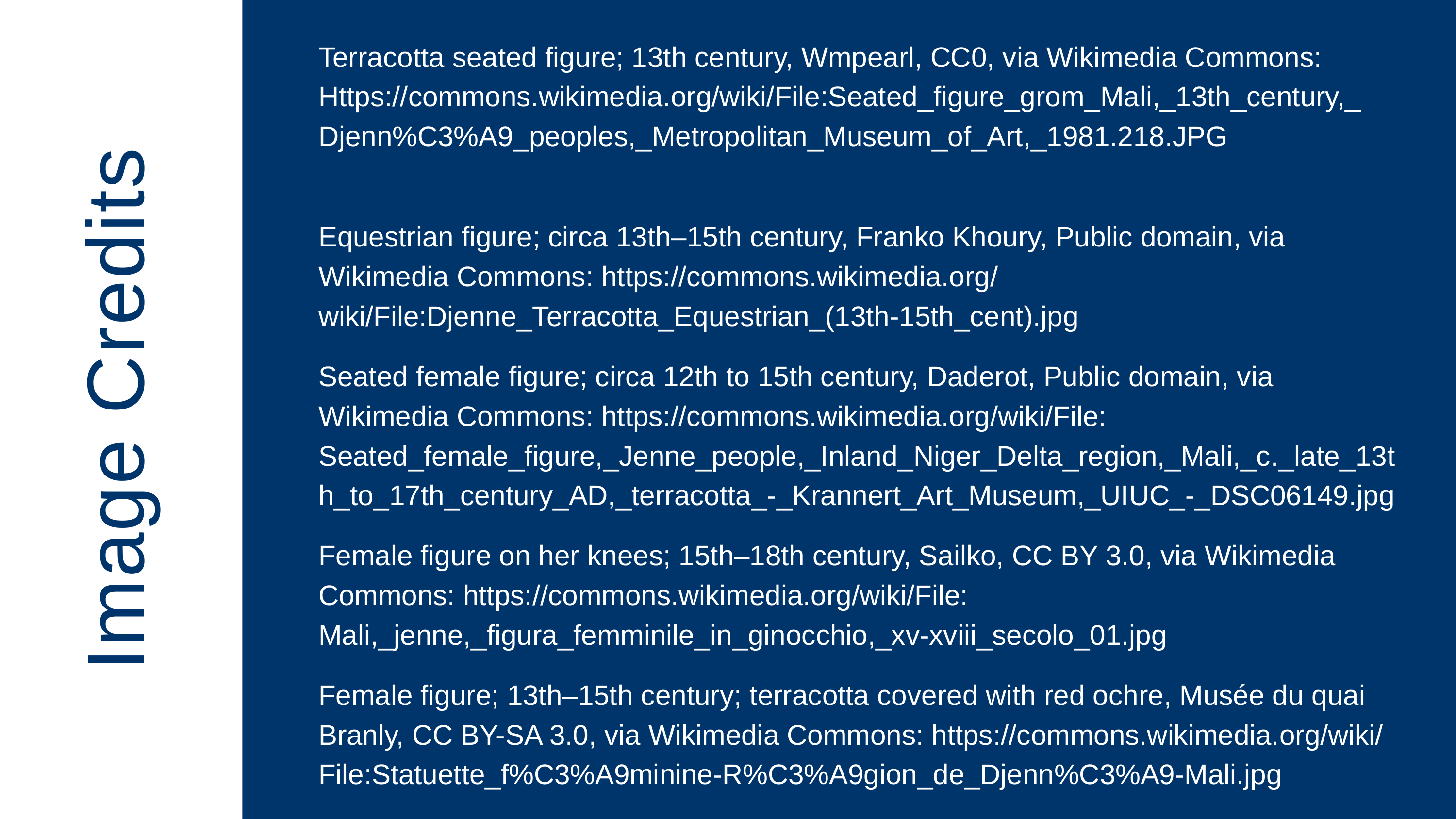

Terracotta seated figure; 13th century, Wmpearl, CC0, via Wikimedia Commons: Https://commons.wikimedia.org/wiki/File:Seated_figure_grom_Mali,_13th_century,_Djenn%C3%A9_peoples,_Metropolitan_Museum_of_Art,_1981.218.JPG
Equestrian figure; circa 13th–15th century, Franko Khoury, Public domain, via Wikimedia Commons: https://commons.wikimedia.org/
wiki/File:Djenne_Terracotta_Equestrian_(13th-15th_cent).jpg
Seated female figure; circa 12th to 15th century, Daderot, Public domain, via Wikimedia Commons: https://commons.wikimedia.org/wiki/File:
Seated_female_figure,_Jenne_people,_Inland_Niger_Delta_region,_Mali,_c._late_13th_to_17th_century_AD,_terracotta_-_Krannert_Art_Museum,_UIUC_-_DSC06149.jpg
Image Credits
Female figure on her knees; 15th–18th century, Sailko, CC BY 3.0, via Wikimedia Commons: https://commons.wikimedia.org/wiki/File:
Mali,_jenne,_figura_femminile_in_ginocchio,_xv-xviii_secolo_01.jpg
Female figure; 13th–15th century; terracotta covered with red ochre, Musée du quai Branly, CC BY-SA 3.0, via Wikimedia Commons: https://commons.wikimedia.org/wiki/
File:Statuette_f%C3%A9minine-R%C3%A9gion_de_Djenn%C3%A9-Mali.jpg